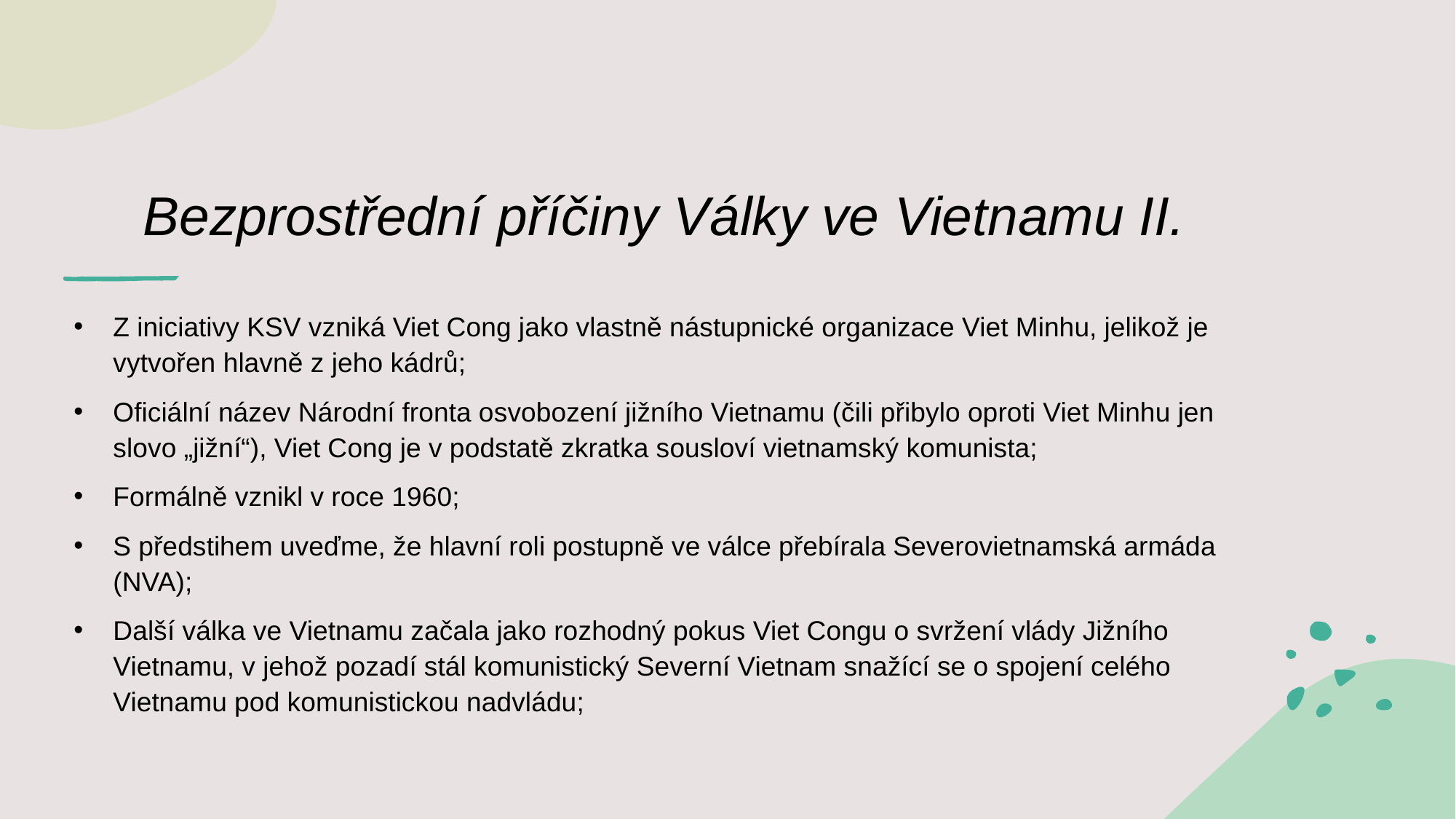

# Bezprostřední příčiny Války ve Vietnamu II.
Z iniciativy KSV vzniká Viet Cong jako vlastně nástupnické organizace Viet Minhu, jelikož je vytvořen hlavně z jeho kádrů;
Oficiální název Národní fronta osvobození jižního Vietnamu (čili přibylo oproti Viet Minhu jen slovo „jižní“), Viet Cong je v podstatě zkratka sousloví vietnamský komunista;
Formálně vznikl v roce 1960;
S předstihem uveďme, že hlavní roli postupně ve válce přebírala Severovietnamská armáda (NVA);
Další válka ve Vietnamu začala jako rozhodný pokus Viet Congu o svržení vlády Jižního Vietnamu, v jehož pozadí stál komunistický Severní Vietnam snažící se o spojení celého Vietnamu pod komunistickou nadvládu;